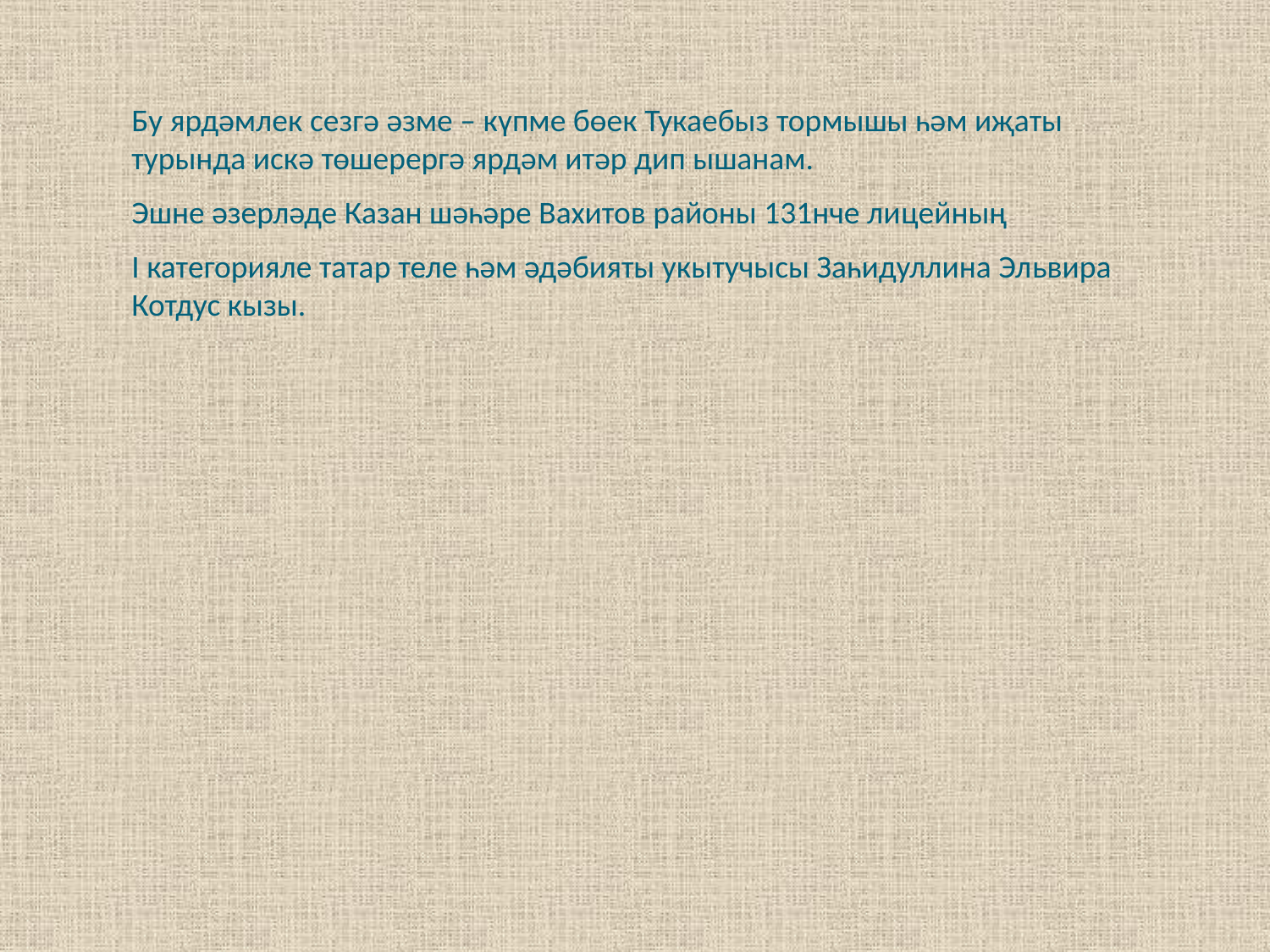

Бу ярдәмлек сезгә әзме – күпме бөек Тукаебыз тормышы һәм иҗаты турында искә төшерергә ярдәм итәр дип ышанам.
Эшне әзерләде Казан шәһәре Вахитов районы 131нче лицейның
I категорияле татар теле һәм әдәбияты укытучысы Заһидуллина Эльвира Котдус кызы.